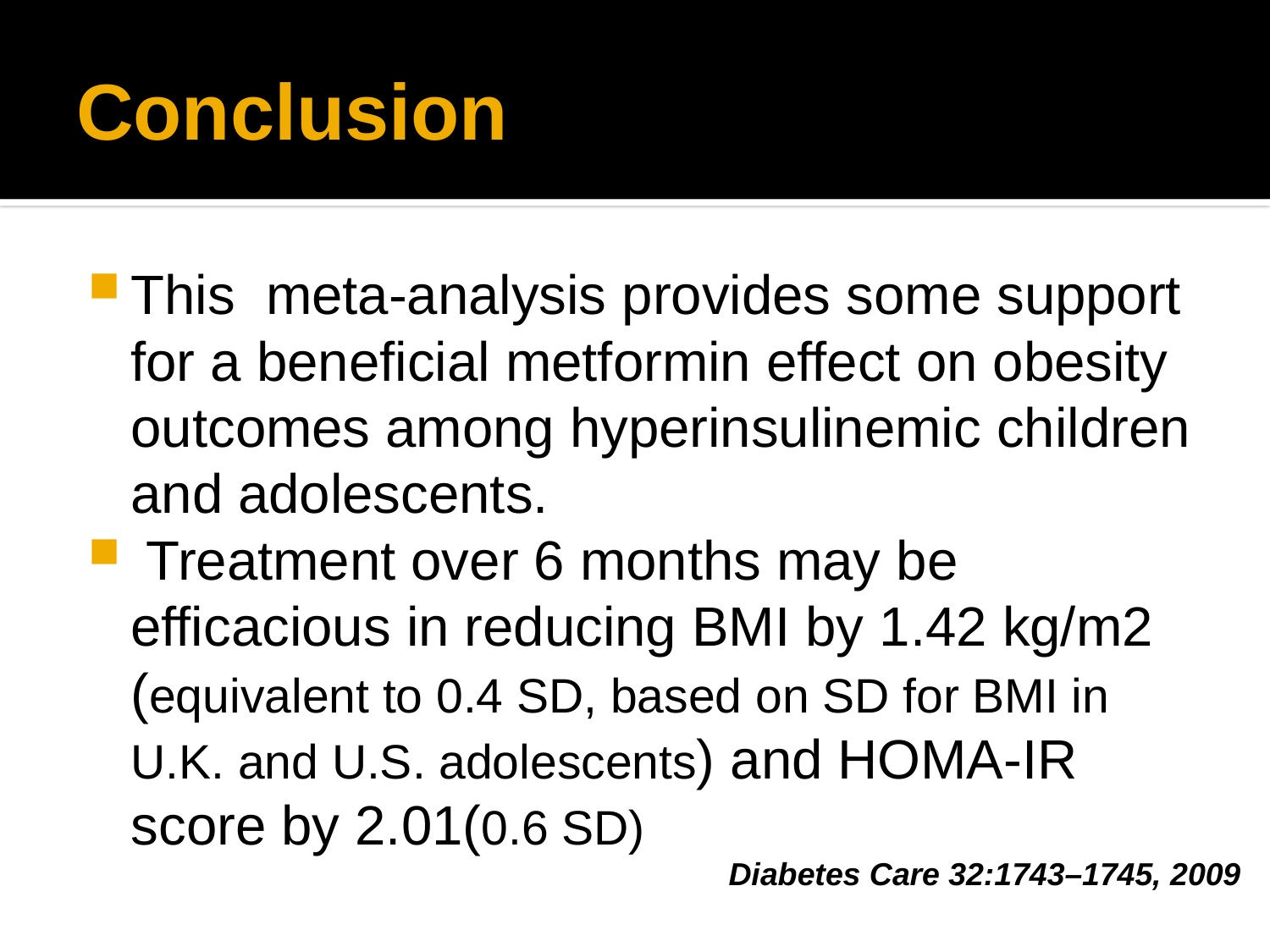

# Conclusion
This  meta-analysis provides some support for a beneficial metformin effect on obesity outcomes among hyperinsulinemic children and adolescents.
 Treatment over 6 months may be efficacious in reducing BMI by 1.42 kg/m2 (equivalent to 0.4 SD, based on SD for BMI in U.K. and U.S. adolescents) and HOMA-IR score by 2.01(0.6 SD)
Diabetes Care 32:1743–1745, 2009